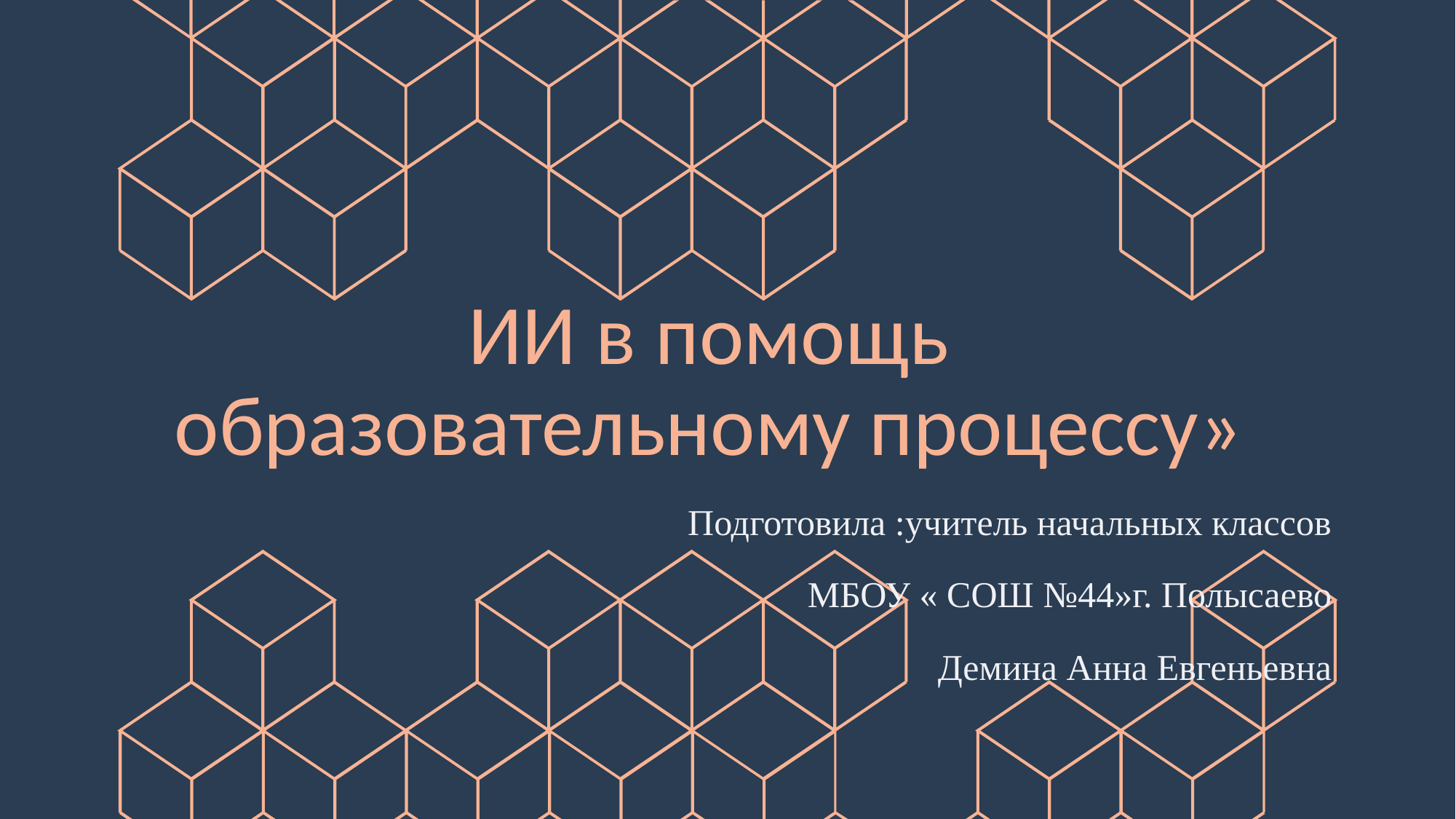

# ИИ в помощь образовательному процессу»
Подготовила :учитель начальных классов
 МБОУ « СОШ №44»г. Полысаево
Демина Анна Евгеньевна